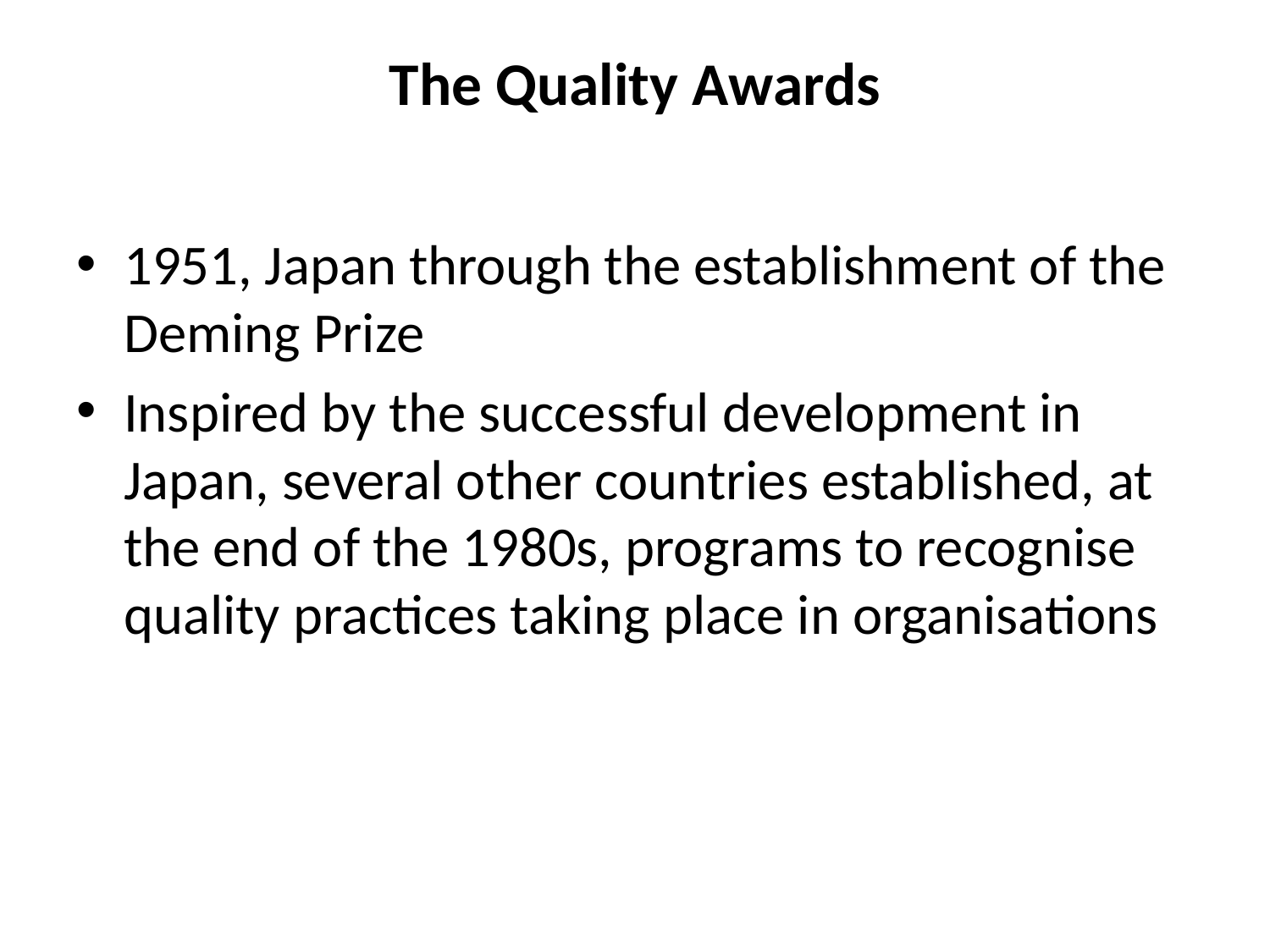

# The Quality Awards
1951, Japan through the establishment of the Deming Prize
Inspired by the successful development in Japan, several other countries established, at the end of the 1980s, programs to recognise quality practices taking place in organisations